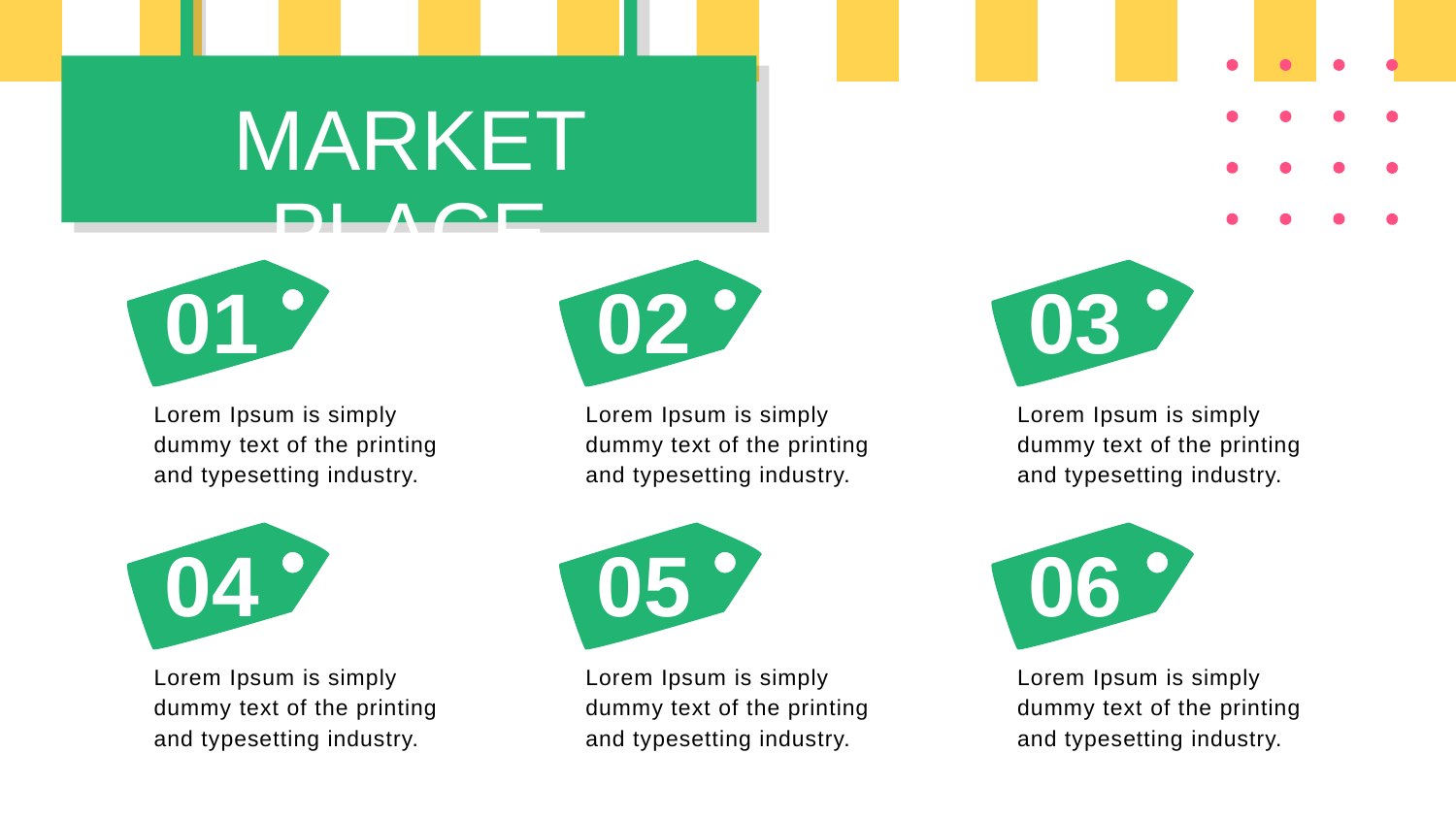

MARKET PLACE

01
02
03
Lorem Ipsum is simply dummy text of the printing and typesetting industry.

Lorem Ipsum is simply dummy text of the printing and typesetting industry.
Lorem Ipsum is simply dummy text of the printing and typesetting industry.

04
05
06
Lorem Ipsum is simply dummy text of the printing and typesetting industry.
Lorem Ipsum is simply dummy text of the printing and typesetting industry.
Lorem Ipsum is simply dummy text of the printing and typesetting industry.